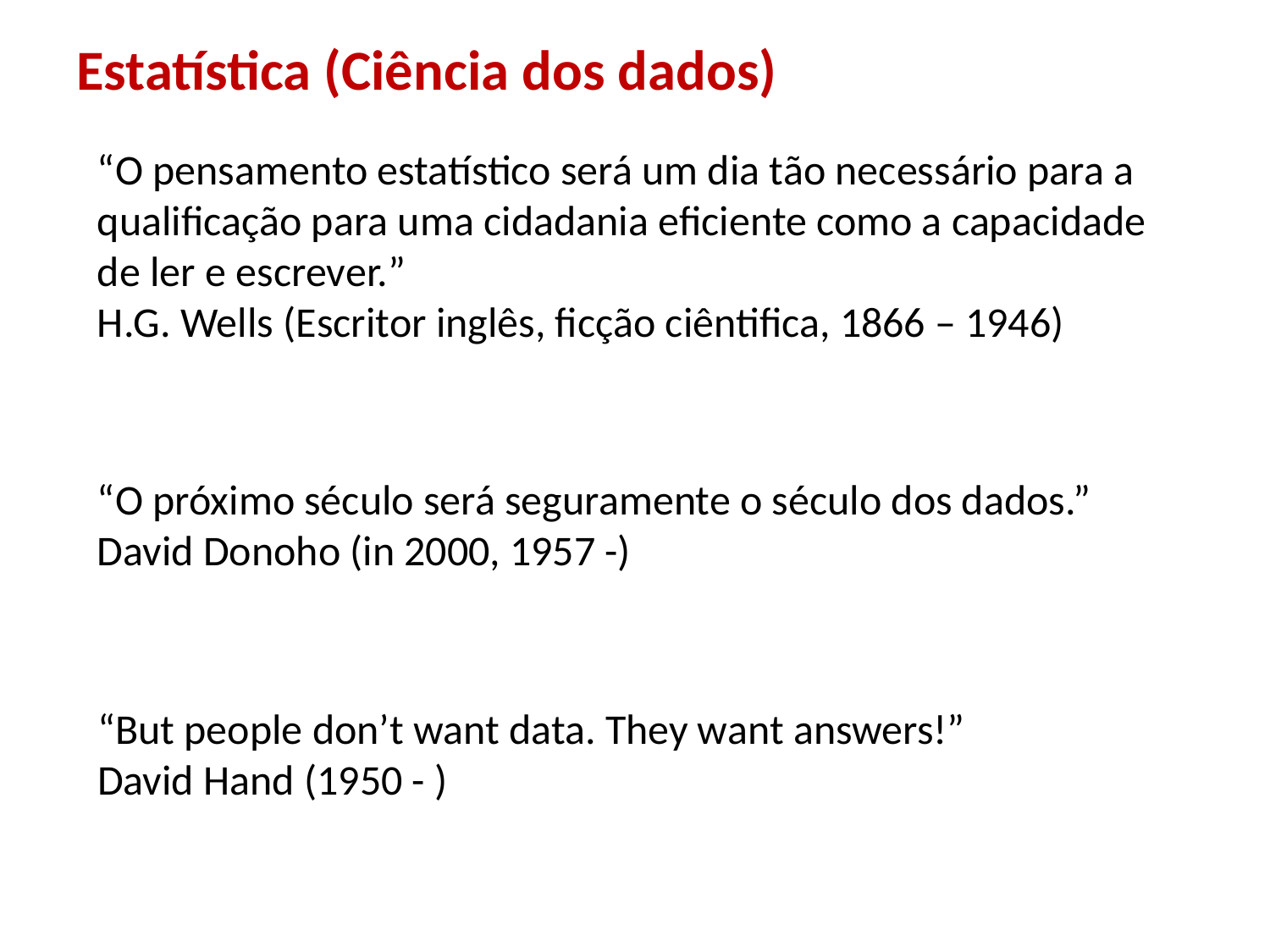

# Estatística (Ciência dos dados)
“O pensamento estatístico será um dia tão necessário para a qualificação para uma cidadania eficiente como a capacidade
de ler e escrever.”
H.G. Wells (Escritor inglês, ficção ciêntifica, 1866 – 1946)
“O próximo século será seguramente o século dos dados.”
David Donoho (in 2000, 1957 -)
“But people don’t want data. They want answers!”
David Hand (1950 - )